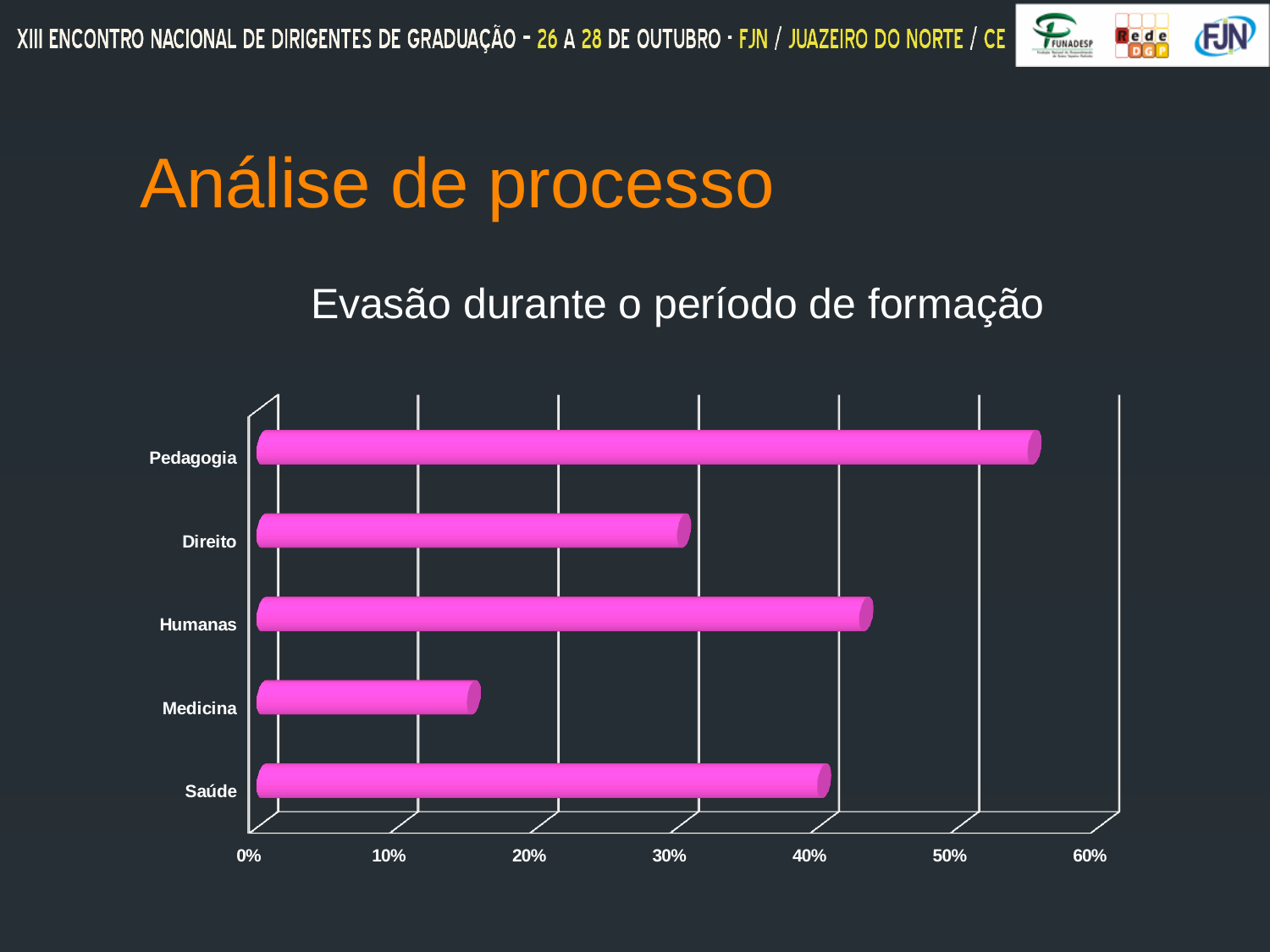

# Análise de processo
Evasão durante o período de formação

[unsupported chart]